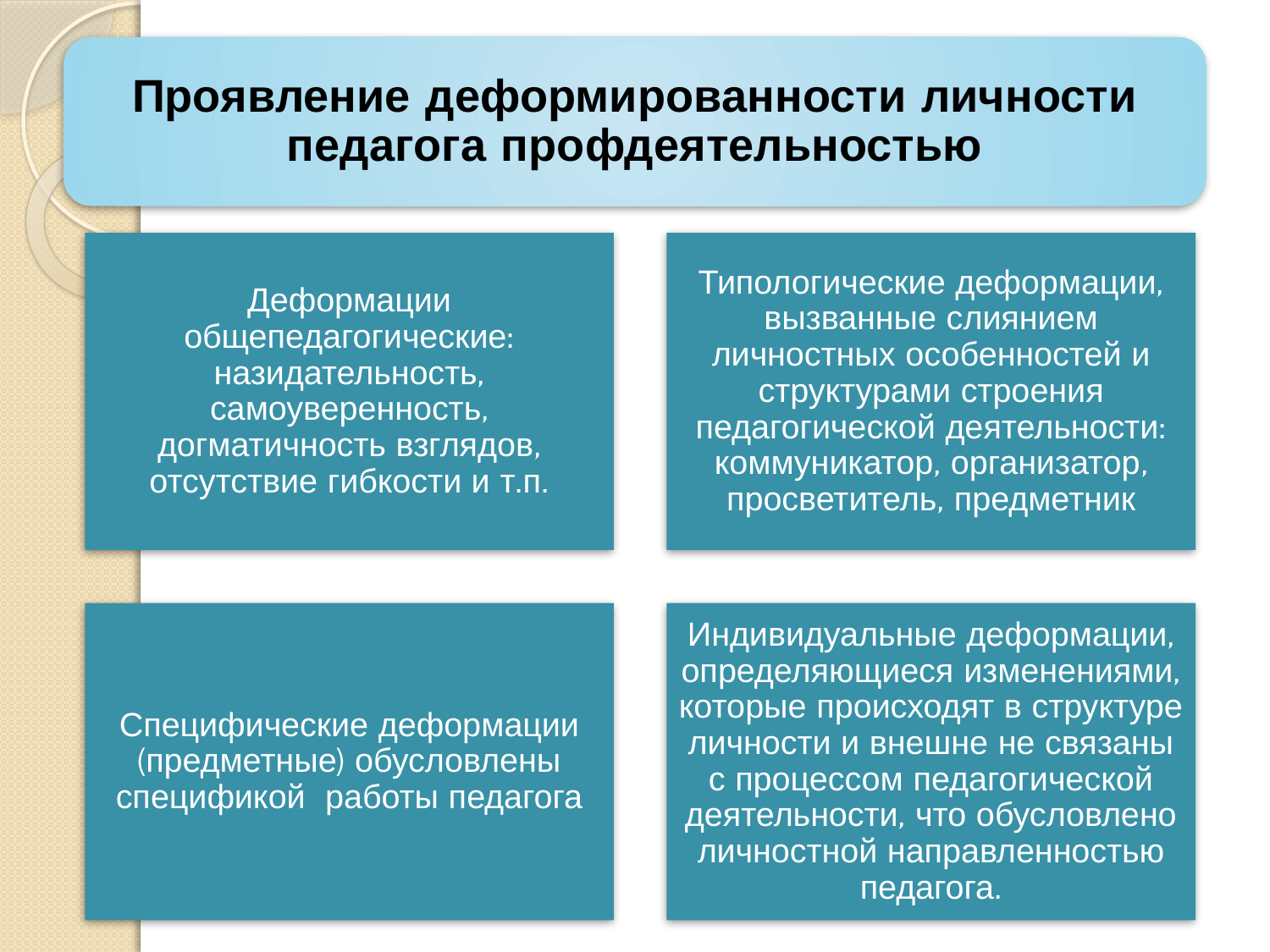

Проявление деформированности личности педагога профдеятельностью
Деформации общепедагогические: назидательность, самоуверенность, догматичность взглядов, отсутствие гибкости и т.п.
Типологические деформации, вызванные слиянием личностных особенностей и структурами строения педагогической деятельности: коммуникатор, организатор, просветитель, предметник
Специфические деформации (предметные) обусловлены спецификой  работы педагога
Индивидуальные деформации, определяющиеся изменениями, которые происходят в структуре личности и внешне не связаны с процессом педагогической деятельности, что обусловлено личностной направленностью педагога.